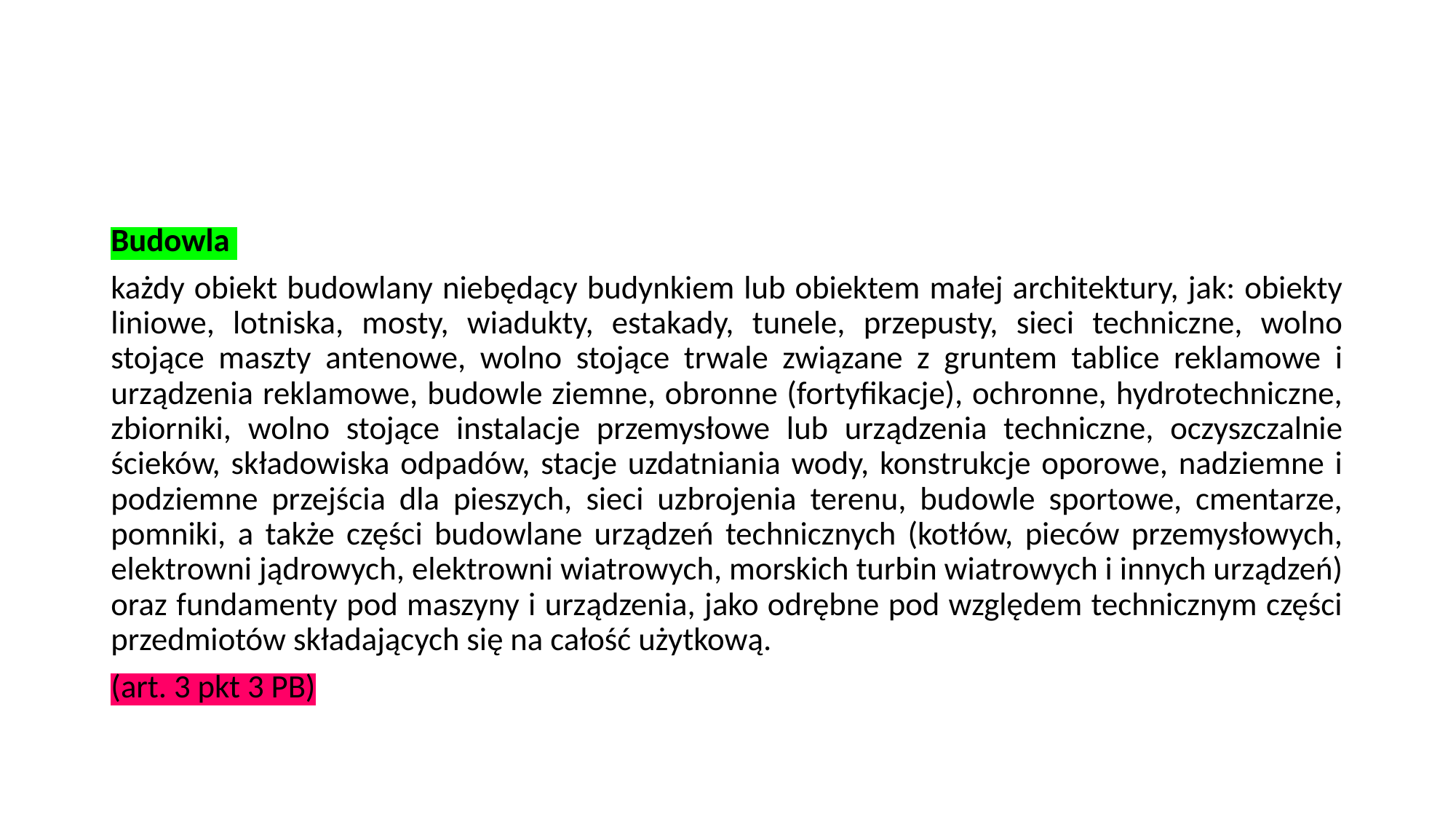

#
Budowla
każdy obiekt budowlany niebędący budynkiem lub obiektem małej architektury, jak: obiekty liniowe, lotniska, mosty, wiadukty, estakady, tunele, przepusty, sieci techniczne, wolno stojące maszty antenowe, wolno stojące trwale związane z gruntem tablice reklamowe i urządzenia reklamowe, budowle ziemne, obronne (fortyfikacje), ochronne, hydrotechniczne, zbiorniki, wolno stojące instalacje przemysłowe lub urządzenia techniczne, oczyszczalnie ścieków, składowiska odpadów, stacje uzdatniania wody, konstrukcje oporowe, nadziemne i podziemne przejścia dla pieszych, sieci uzbrojenia terenu, budowle sportowe, cmentarze, pomniki, a także części budowlane urządzeń technicznych (kotłów, pieców przemysłowych, elektrowni jądrowych, elektrowni wiatrowych, morskich turbin wiatrowych i innych urządzeń) oraz fundamenty pod maszyny i urządzenia, jako odrębne pod względem technicznym części przedmiotów składających się na całość użytkową.
(art. 3 pkt 3 PB)